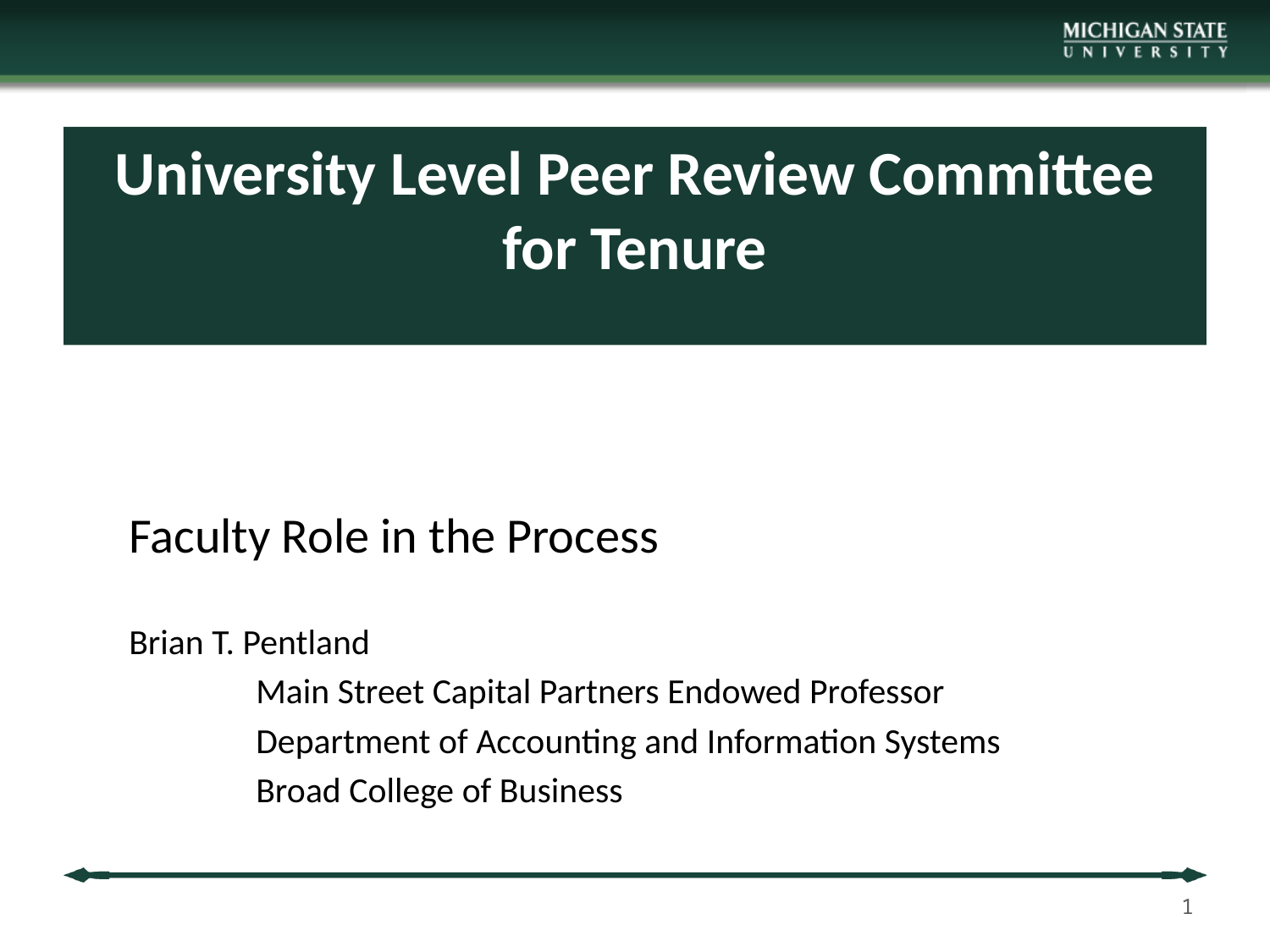

# University Level Peer Review Committee for Tenure
Faculty Role in the Process

Brian T. Pentland
	Main Street Capital Partners Endowed Professor
	Department of Accounting and Information Systems
	Broad College of Business

1